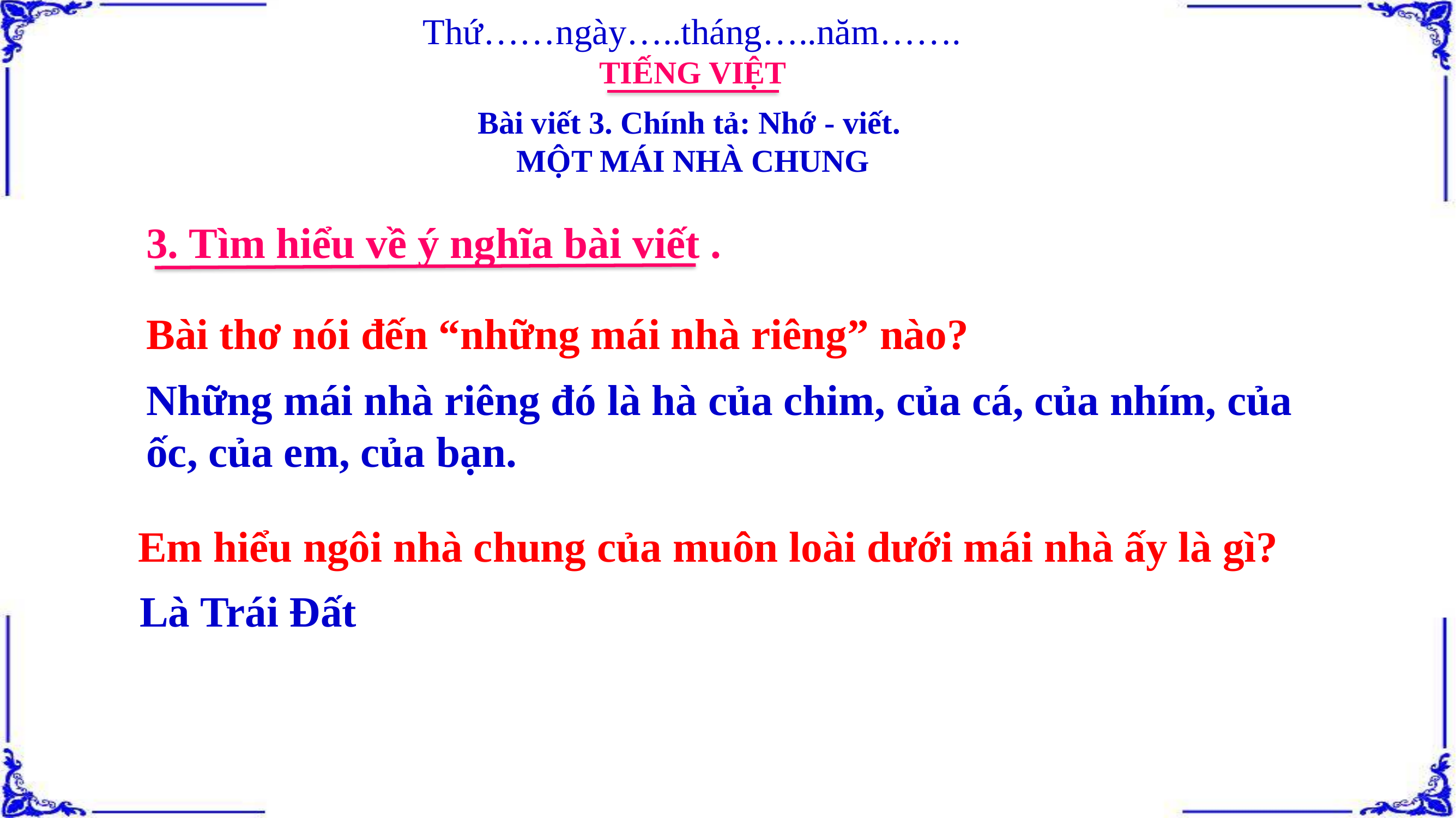

Thứ……ngày…..tháng…..năm…….
TIẾNG VIỆT
Bài viết 3. Chính tả: Nhớ - viết.
MỘT MÁI NHÀ CHUNG
3. Tìm hiểu về ý nghĩa bài viết .
Bài thơ nói đến “những mái nhà riêng” nào?
Những mái nhà riêng đó là hà của chim, của cá, của nhím, của ốc, của em, của bạn.
Em hiểu ngôi nhà chung của muôn loài dưới mái nhà ấy là gì?
Là Trái Đất